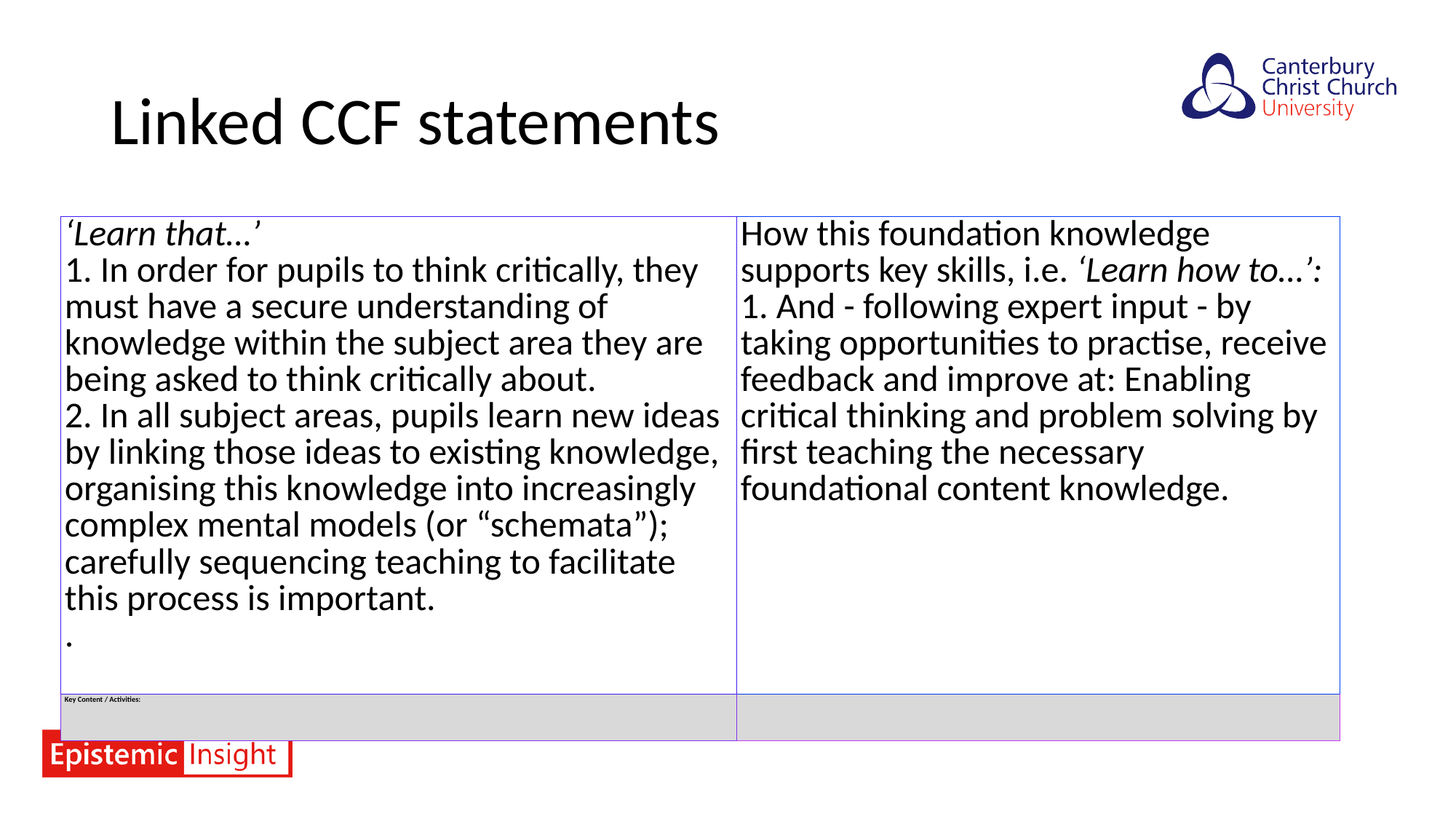

# Linked CCF statements
| ‘Learn that…’  1. In order for pupils to think critically, they must have a secure understanding of knowledge within the subject area they are being asked to think critically about.  2. In all subject areas, pupils learn new ideas by linking those ideas to existing knowledge, organising this knowledge into increasingly complex mental models (or “schemata”); carefully sequencing teaching to facilitate this process is important.  . | How this foundation knowledge supports key skills, i.e. ‘Learn how to…’:  1. And - following expert input - by taking opportunities to practise, receive feedback and improve at: Enabling critical thinking and problem solving by first teaching the necessary foundational content knowledge. |
| --- | --- |
| Key Content / Activities: |  |